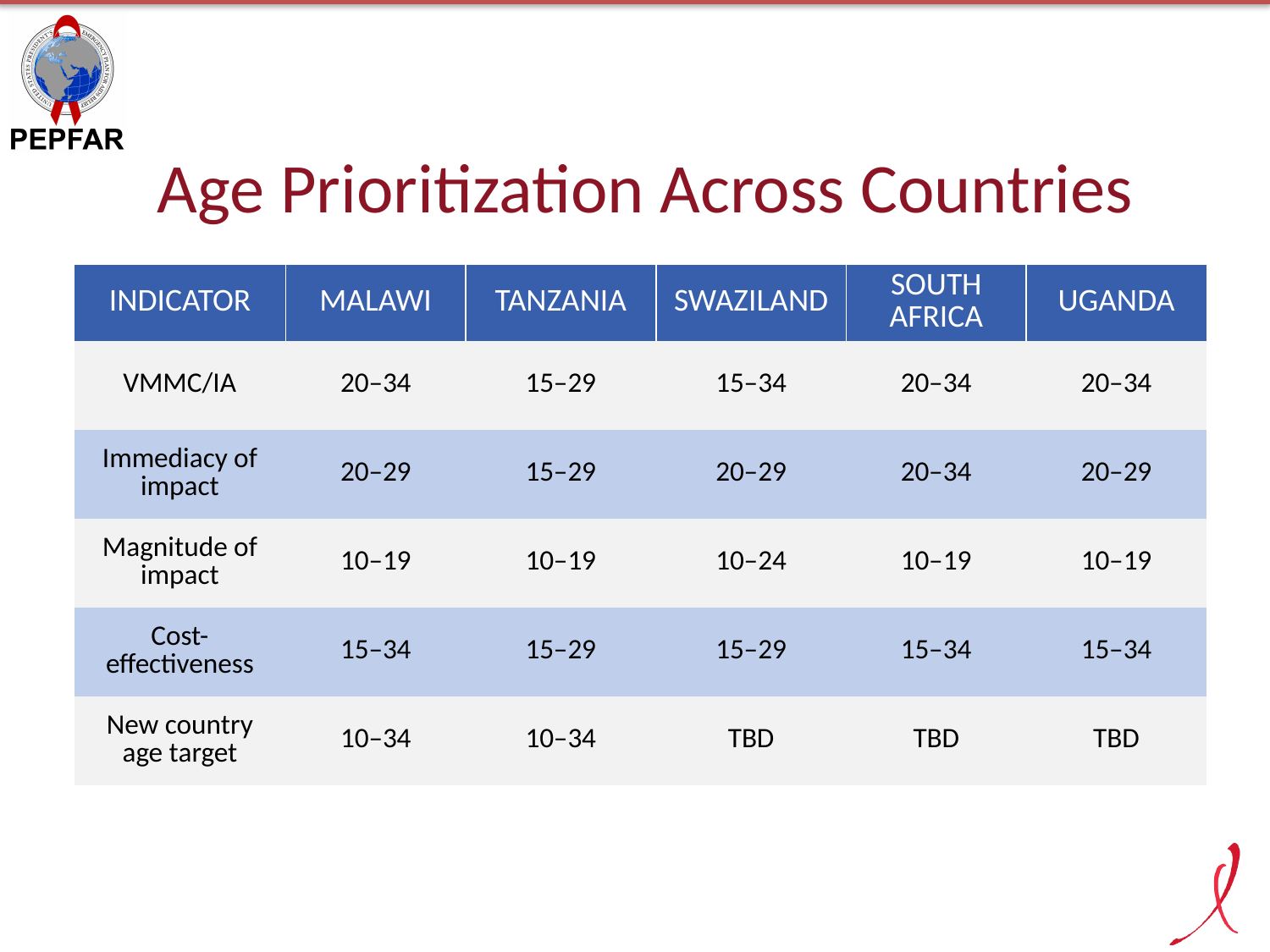

# Age Prioritization Across Countries
| INDICATOR | MALAWI | TANZANIA | SWAZILAND | SOUTH AFRICA | UGANDA |
| --- | --- | --- | --- | --- | --- |
| VMMC/IA | 20–34 | 15–29 | 15–34 | 20–34 | 20–34 |
| Immediacy of impact | 20–29 | 15–29 | 20–29 | 20–34 | 20–29 |
| Magnitude of impact | 10–19 | 10–19 | 10–24 | 10–19 | 10–19 |
| Cost-effectiveness | 15–34 | 15–29 | 15–29 | 15–34 | 15–34 |
| New country age target | 10–34 | 10–34 | TBD | TBD | TBD |